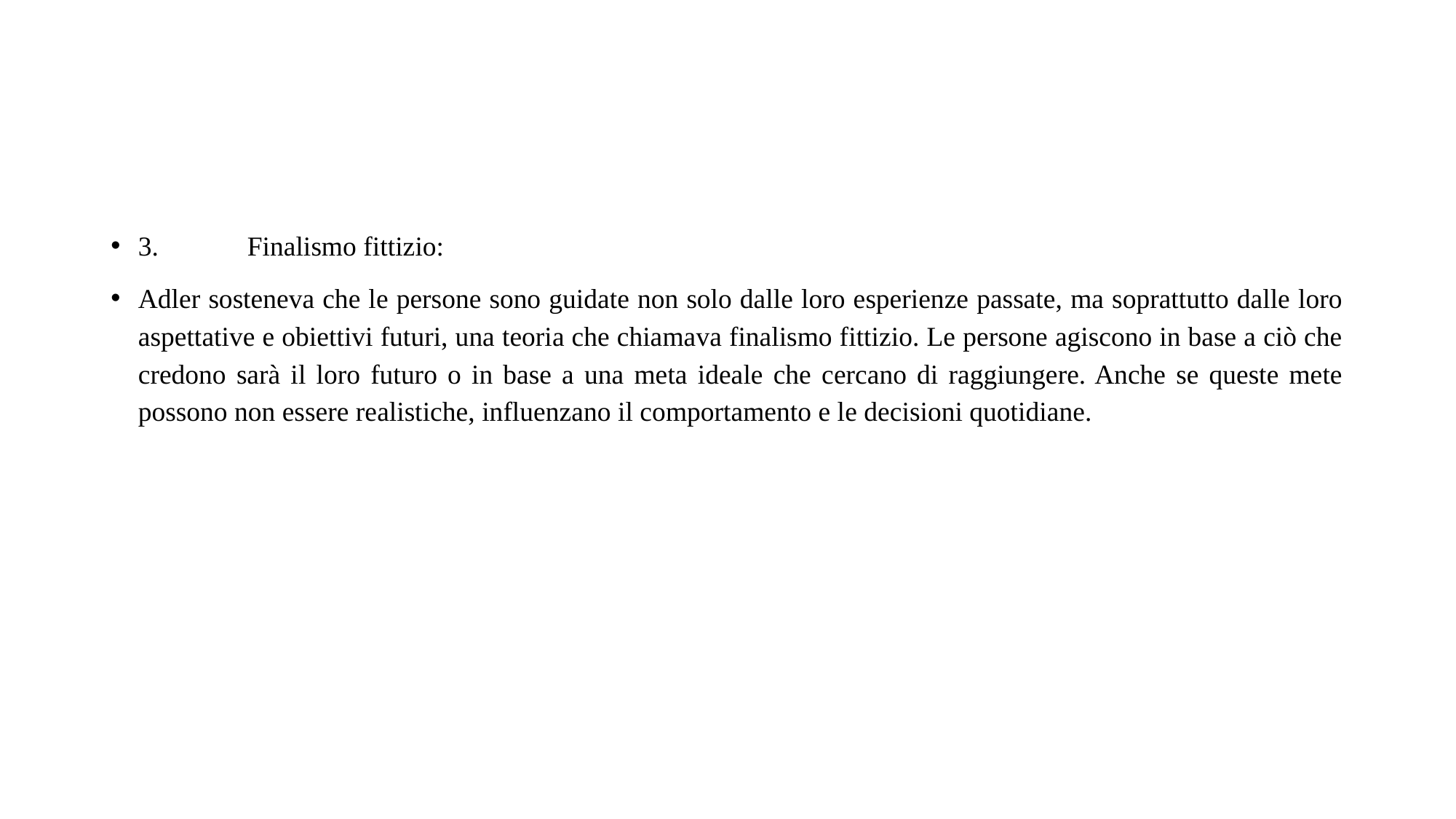

#
3.	Finalismo fittizio:
Adler sosteneva che le persone sono guidate non solo dalle loro esperienze passate, ma soprattutto dalle loro aspettative e obiettivi futuri, una teoria che chiamava finalismo fittizio. Le persone agiscono in base a ciò che credono sarà il loro futuro o in base a una meta ideale che cercano di raggiungere. Anche se queste mete possono non essere realistiche, influenzano il comportamento e le decisioni quotidiane.